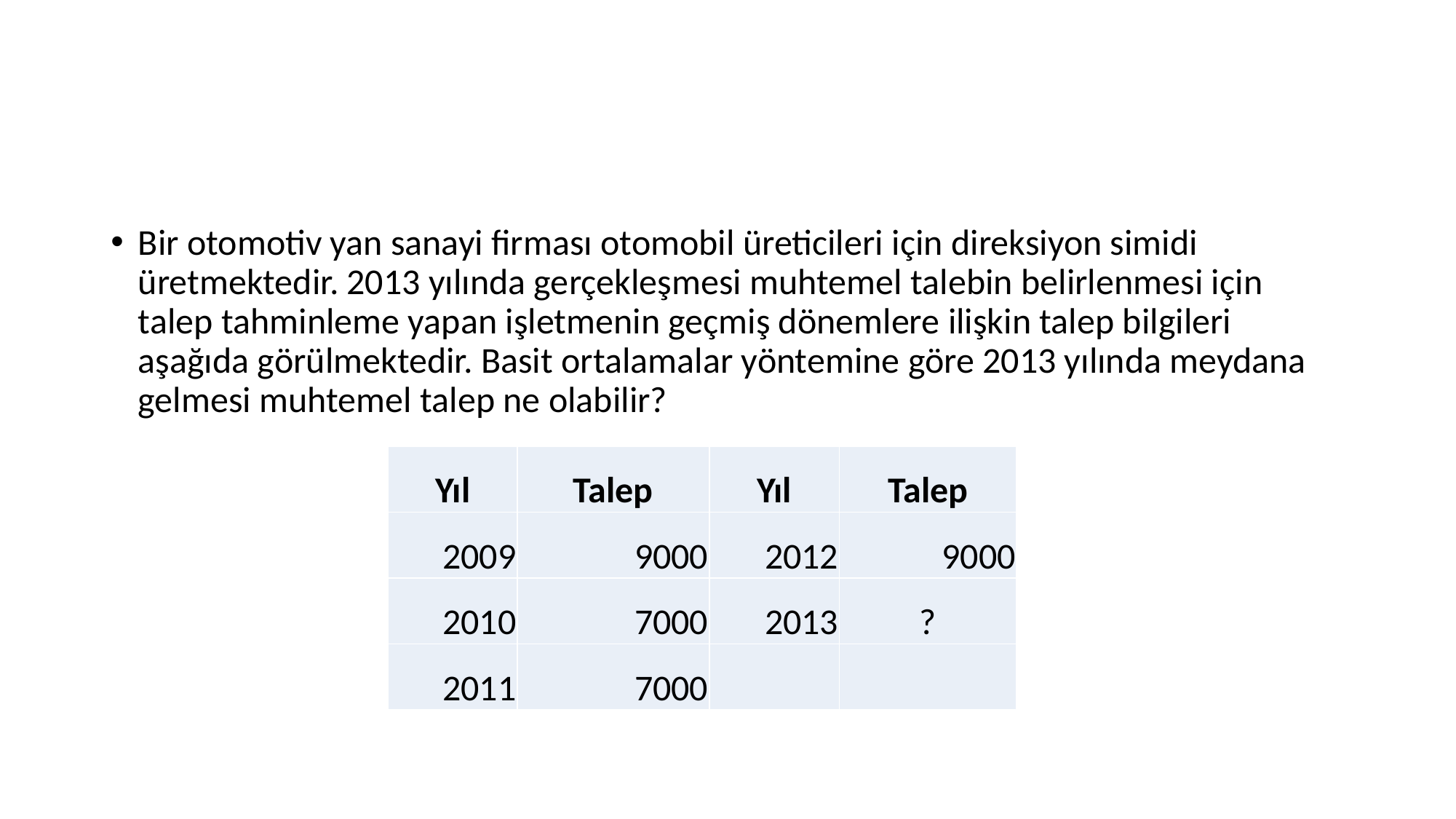

#
Bir otomotiv yan sanayi firması otomobil üreticileri için direksiyon simidi üretmektedir. 2013 yılında gerçekleşmesi muhtemel talebin belirlenmesi için talep tahminleme yapan işletmenin geçmiş dönemlere ilişkin talep bilgileri aşağıda görülmektedir. Basit ortalamalar yöntemine göre 2013 yılında meydana gelmesi muhtemel talep ne olabilir?

| Yıl | Talep | Yıl | Talep |
| --- | --- | --- | --- |
| 2009 | 9000 | 2012 | 9000 |
| 2010 | 7000 | 2013 | ? |
| 2011 | 7000 |  |  |